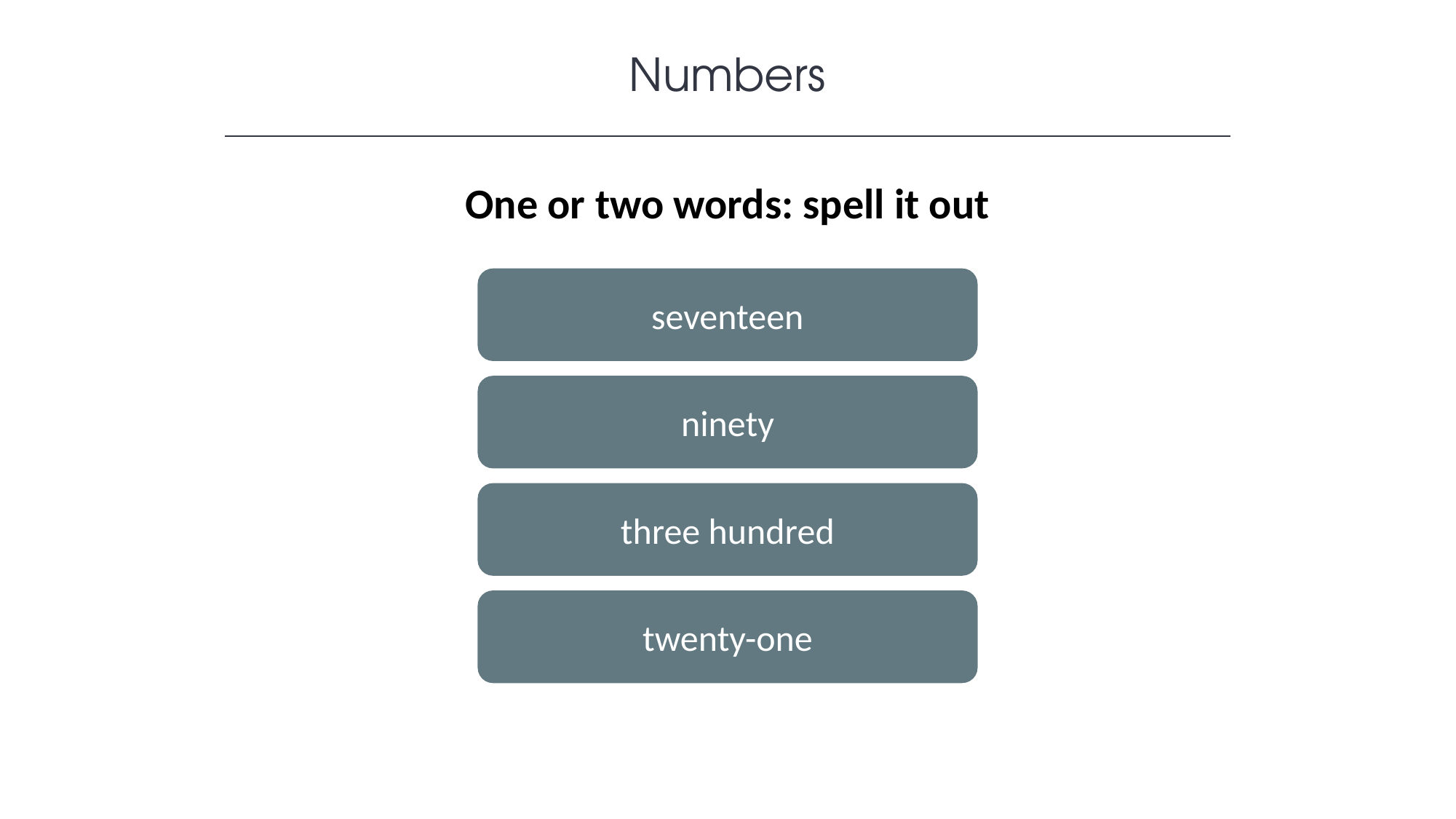

Numbers
One or two words: spell it out
seventeen
ninety
three hundred
twenty-one